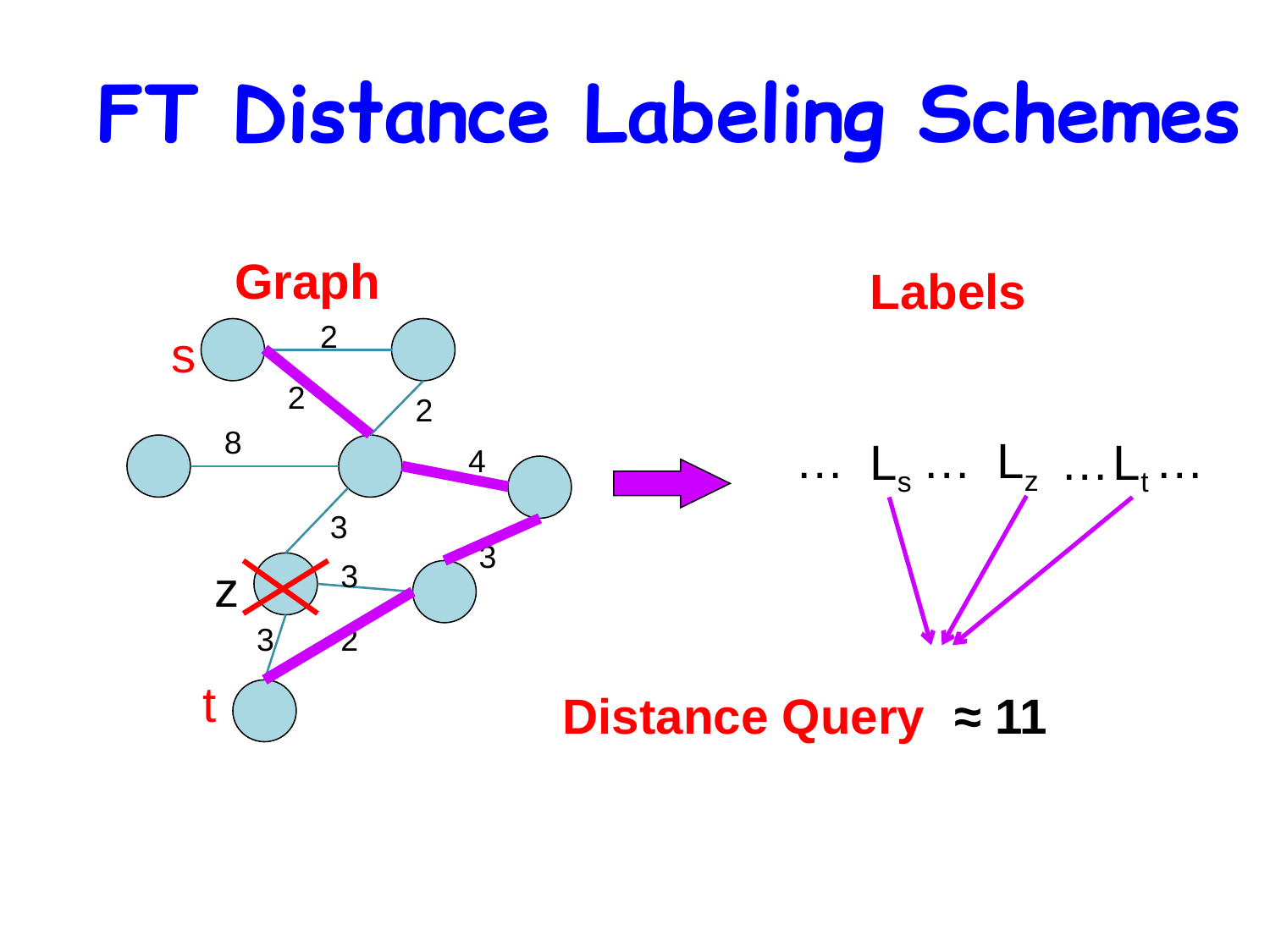

FT Distance Labeling Schemes
Graph
Labels
…
…
Lz
…
Ls
…
Lt

2
s

2
2
8

4

Distance Query
≈ 11
3
3
3
z

3
2
t